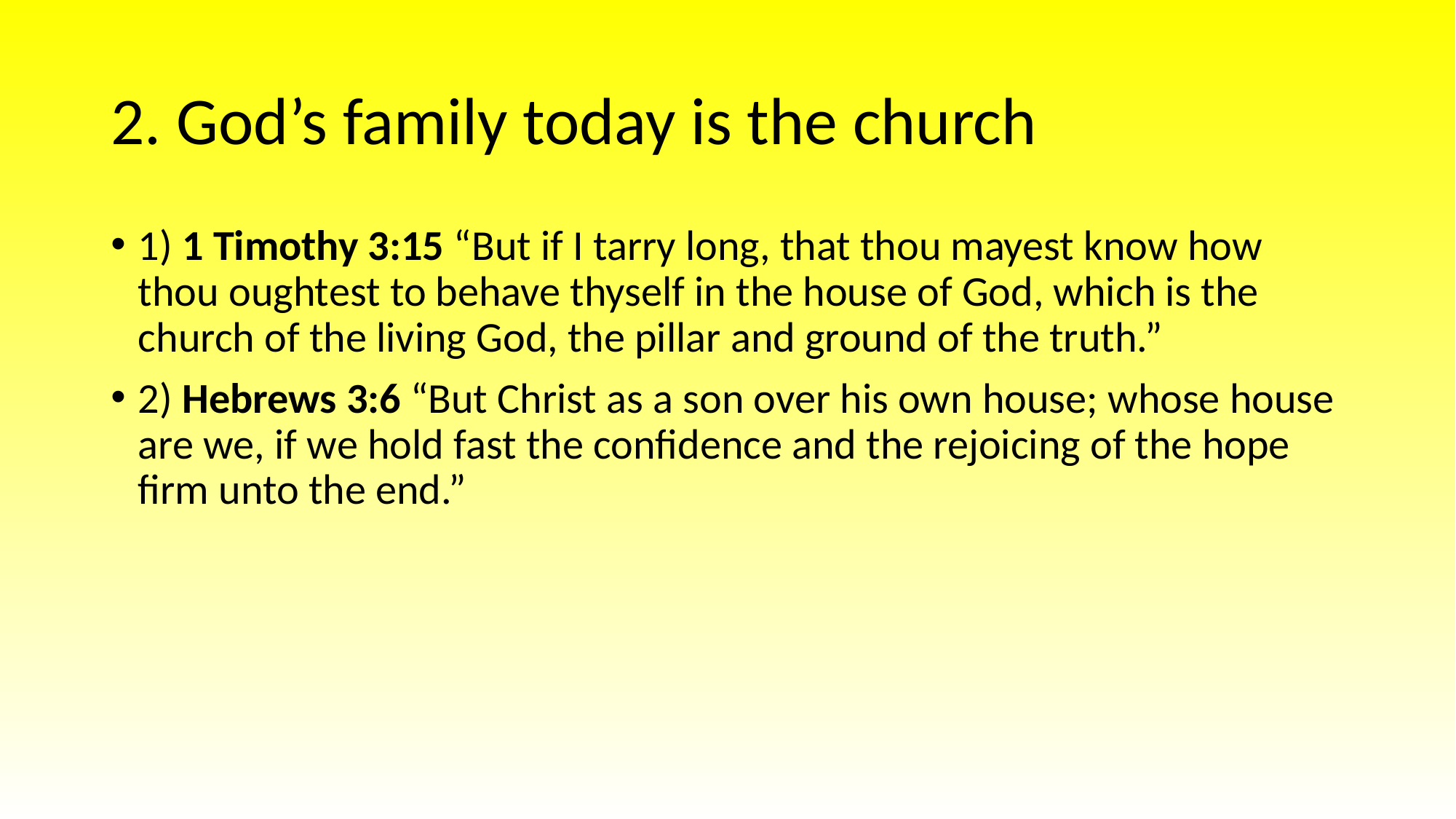

# 2. God’s family today is the church
1) 1 Timothy 3:15 “But if I tarry long, that thou mayest know how thou oughtest to behave thyself in the house of God, which is the church of the living God, the pillar and ground of the truth.”
2) Hebrews 3:6 “But Christ as a son over his own house; whose house are we, if we hold fast the confidence and the rejoicing of the hope firm unto the end.”